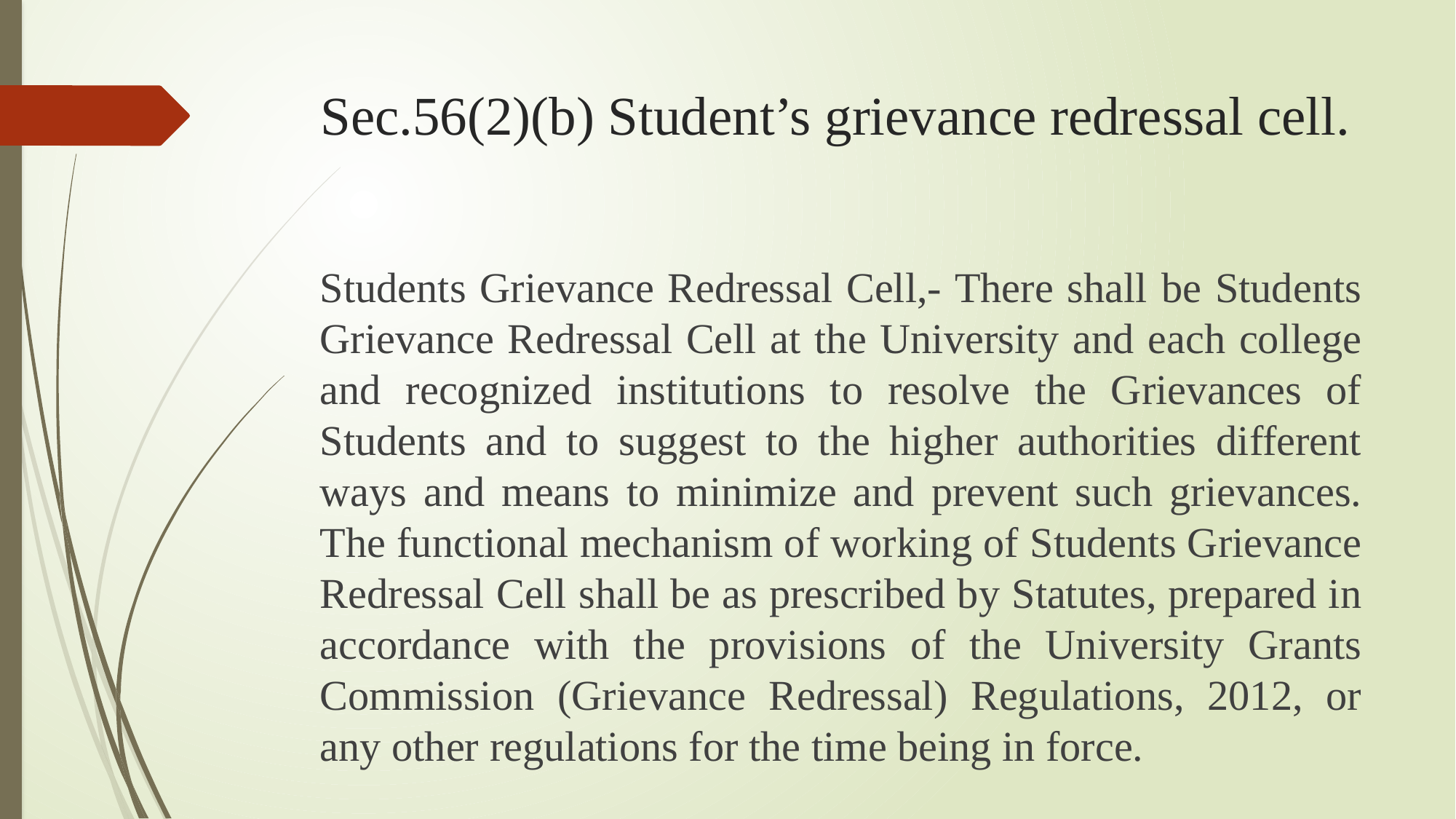

# Sec.56(2)(b) Student’s grievance redressal cell.
Students Grievance Redressal Cell,- There shall be Students Grievance Redressal Cell at the University and each college and recognized institutions to resolve the Grievances of Students and to suggest to the higher authorities different ways and means to minimize and prevent such grievances. The functional mechanism of working of Students Grievance Redressal Cell shall be as prescribed by Statutes, prepared in accordance with the provisions of the University Grants Commission (Grievance Redressal) Regulations, 2012, or any other regulations for the time being in force.